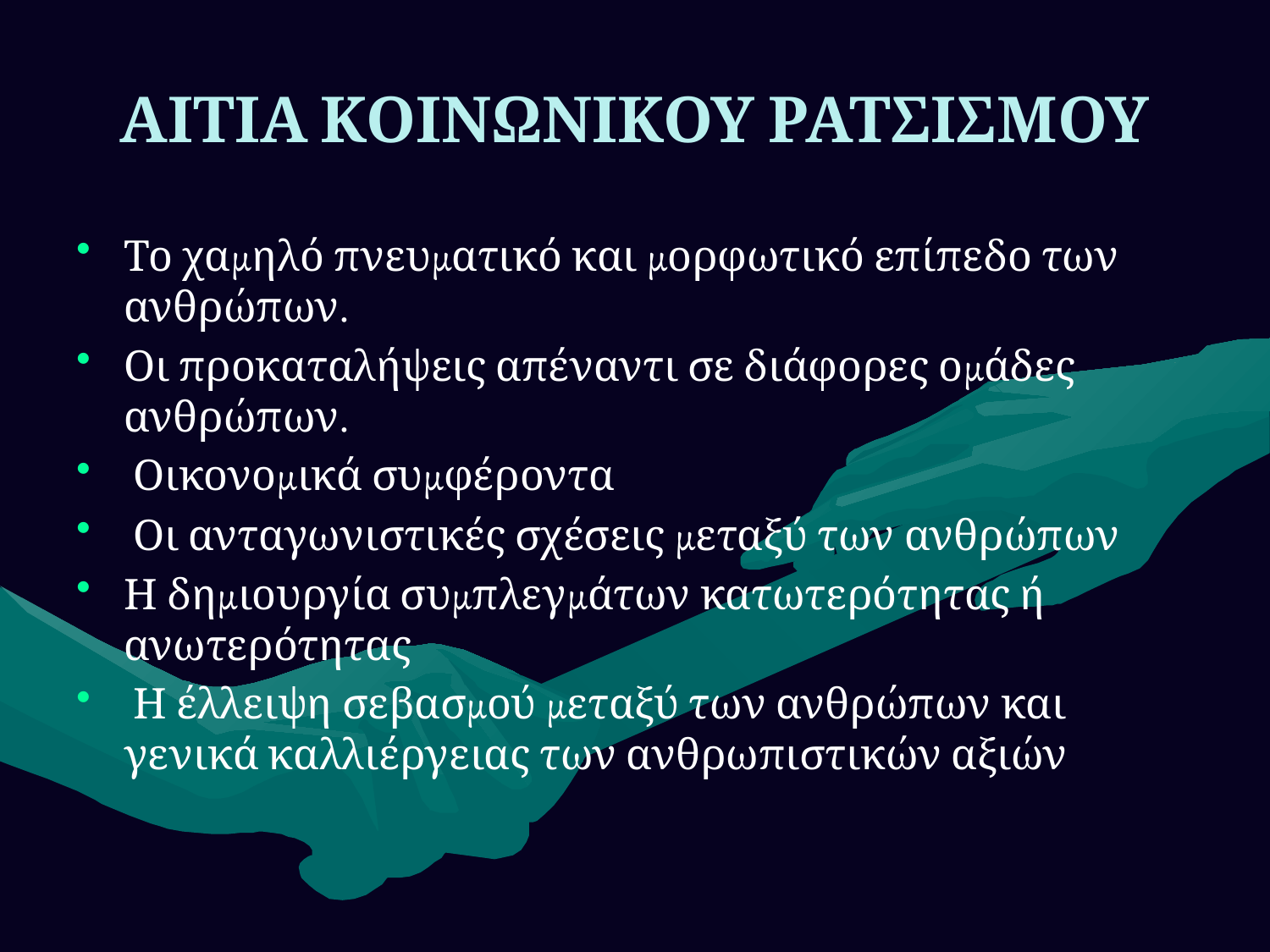

# ΑΙΤΙΑ ΚΟΙΝΩΝΙΚΟΥ ΡΑΤΣΙΣΜΟΥ
Το χαμηλό πνευματικό και μορφωτικό επίπεδο των ανθρώπων.
Οι προκαταλήψεις απέναντι σε διάφορες ομάδες ανθρώπων.
 Οικονομικά συμφέροντα
 Οι ανταγωνιστικές σχέσεις μεταξύ των ανθρώπων
Η δημιουργία συμπλεγμάτων κατωτερότητας ή ανωτερότητας
 Η έλλειψη σεβασμού μεταξύ των ανθρώπων και γενικά καλλιέργειας των ανθρωπιστικών αξιών